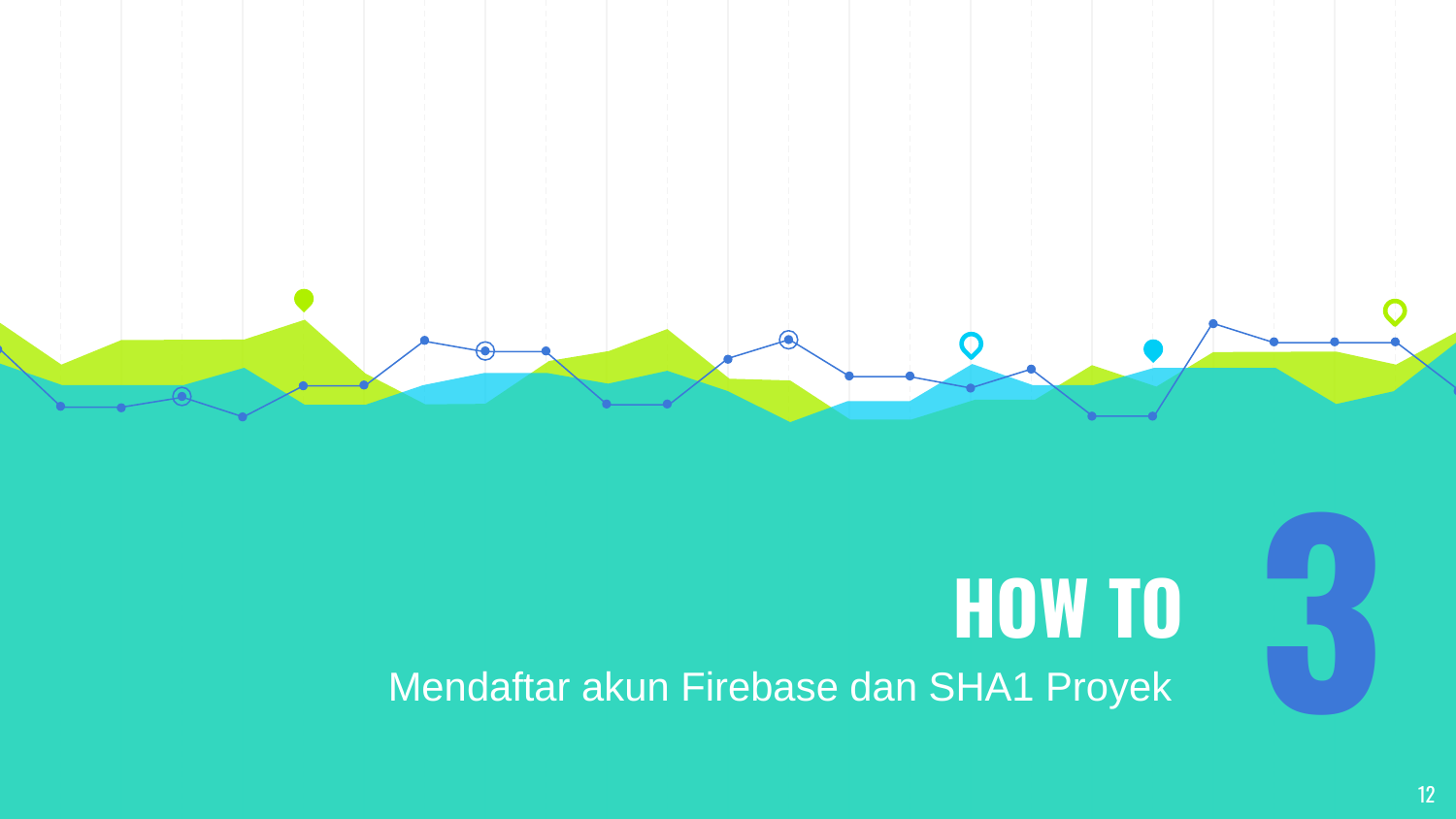

# HOW TO
3
Mendaftar akun Firebase dan SHA1 Proyek
12